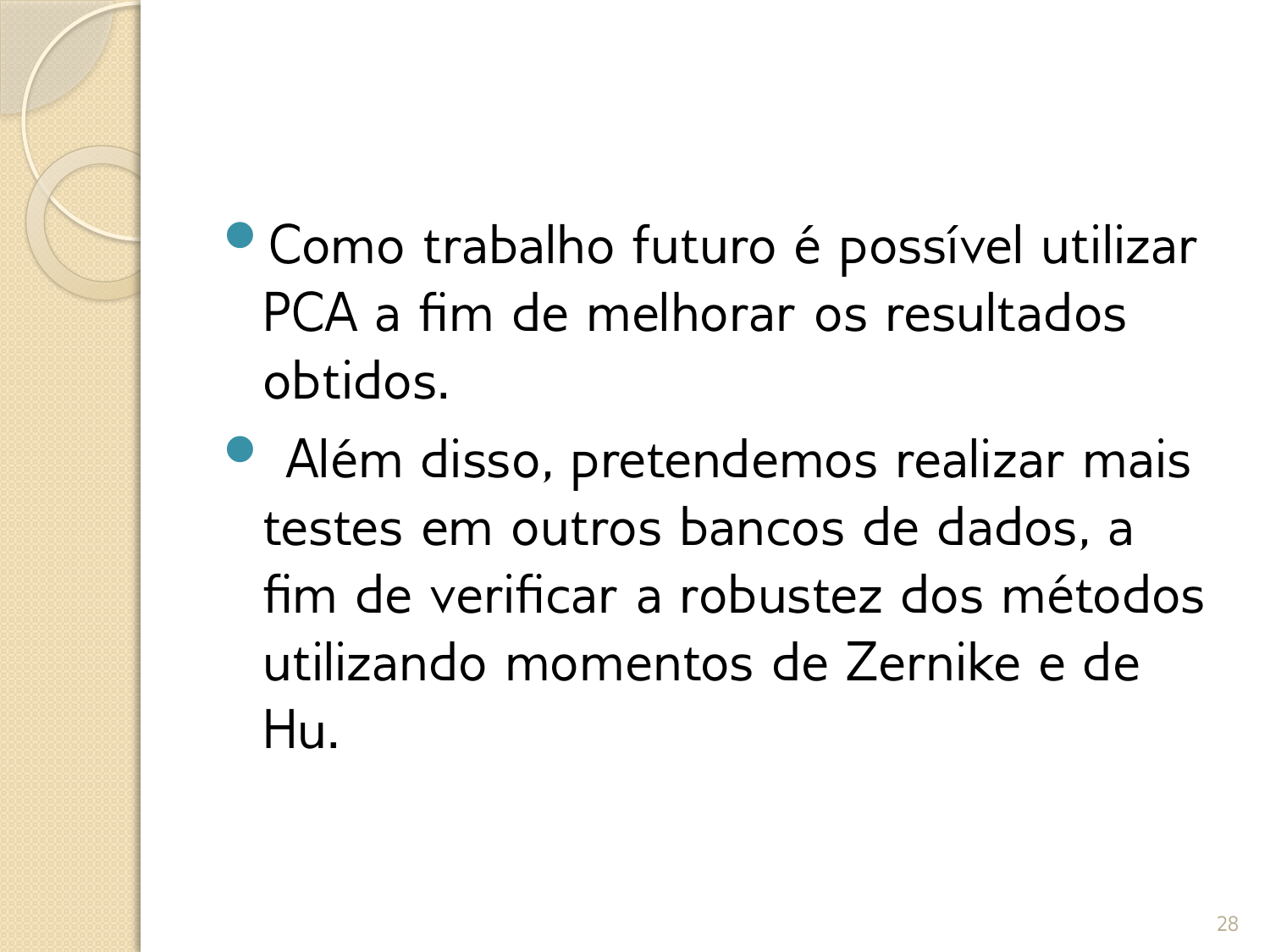

#
Como trabalho futuro é possível utilizar PCA a fim de melhorar os resultados obtidos.
 Além disso, pretendemos realizar mais testes em outros bancos de dados, a fim de verificar a robustez dos métodos utilizando momentos de Zernike e de Hu.
28